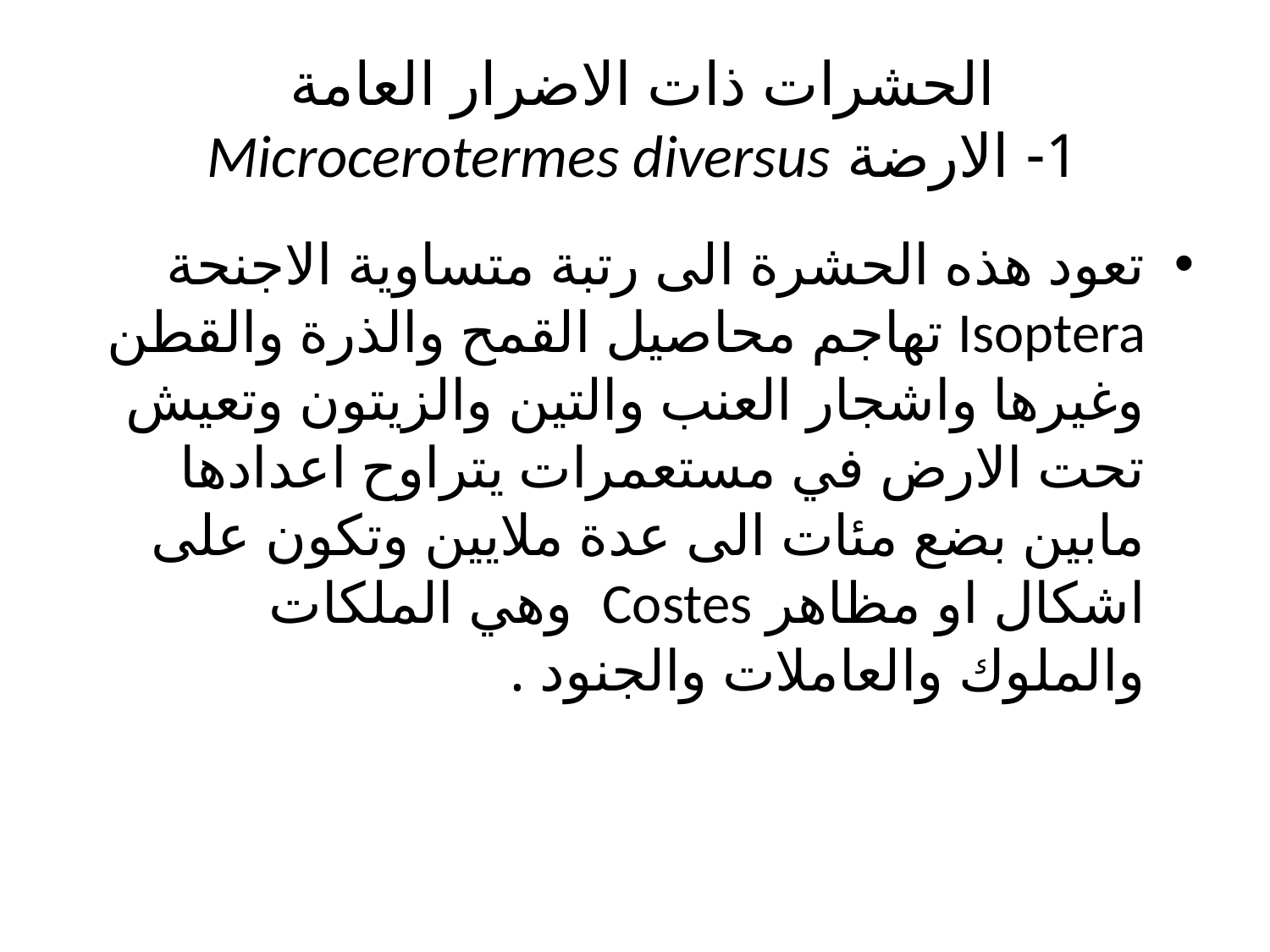

# الحشرات ذات الاضرار العامة 1- الارضة Microcerotermes diversus
تعود هذه الحشرة الى رتبة متساوية الاجنحة  Isoptera تهاجم محاصيل القمح والذرة والقطن وغيرها واشجار العنب والتين والزيتون وتعيش تحت الارض في مستعمرات يتراوح اعدادها مابين بضع مئات الى عدة ملايين وتكون على اشكال او مظاهر Costes  وهي الملكات والملوك والعاملات والجنود .